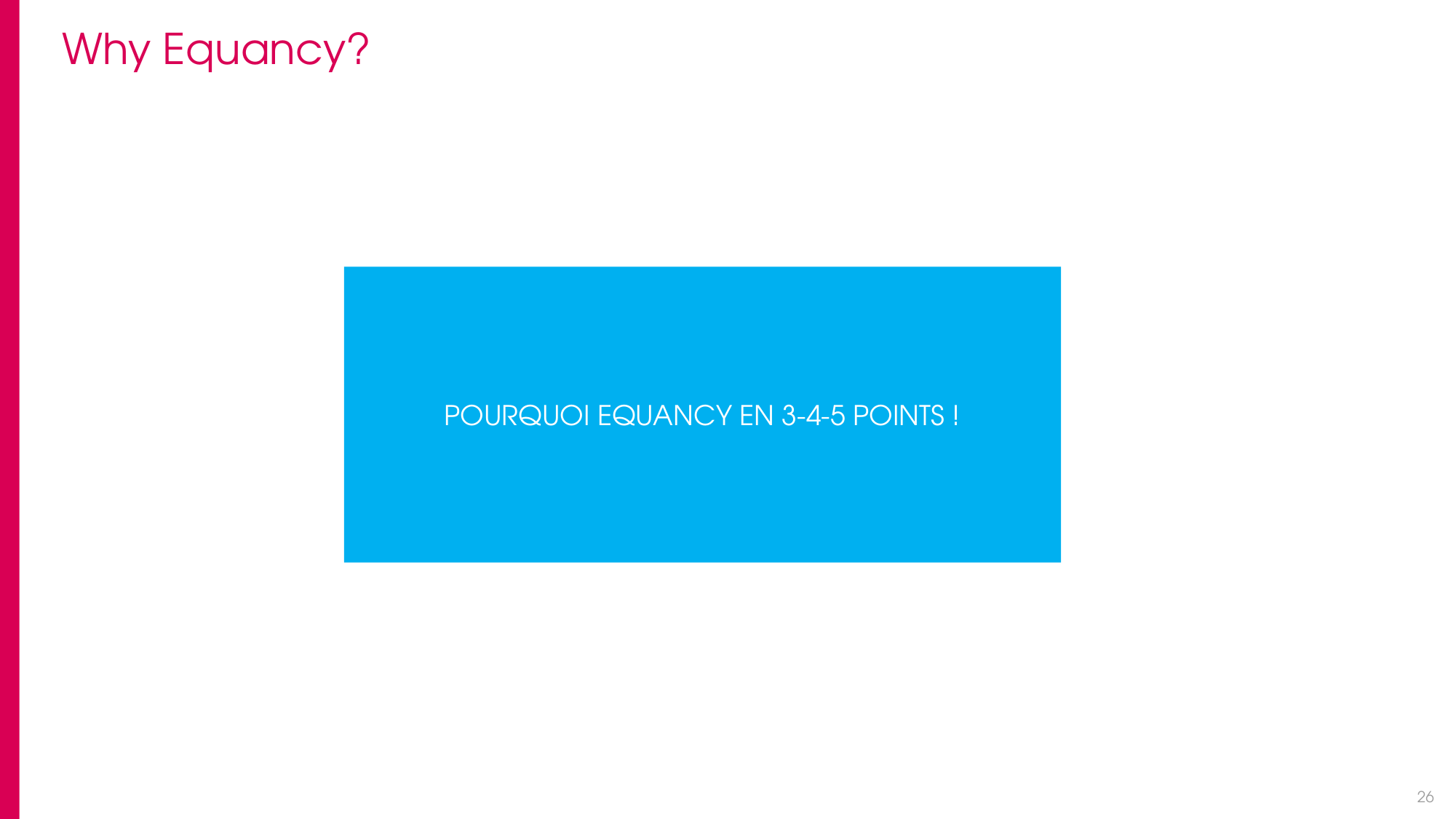

# Why Equancy?
POURQUOI EQUANCY EN 3-4-5 POINTS !
26